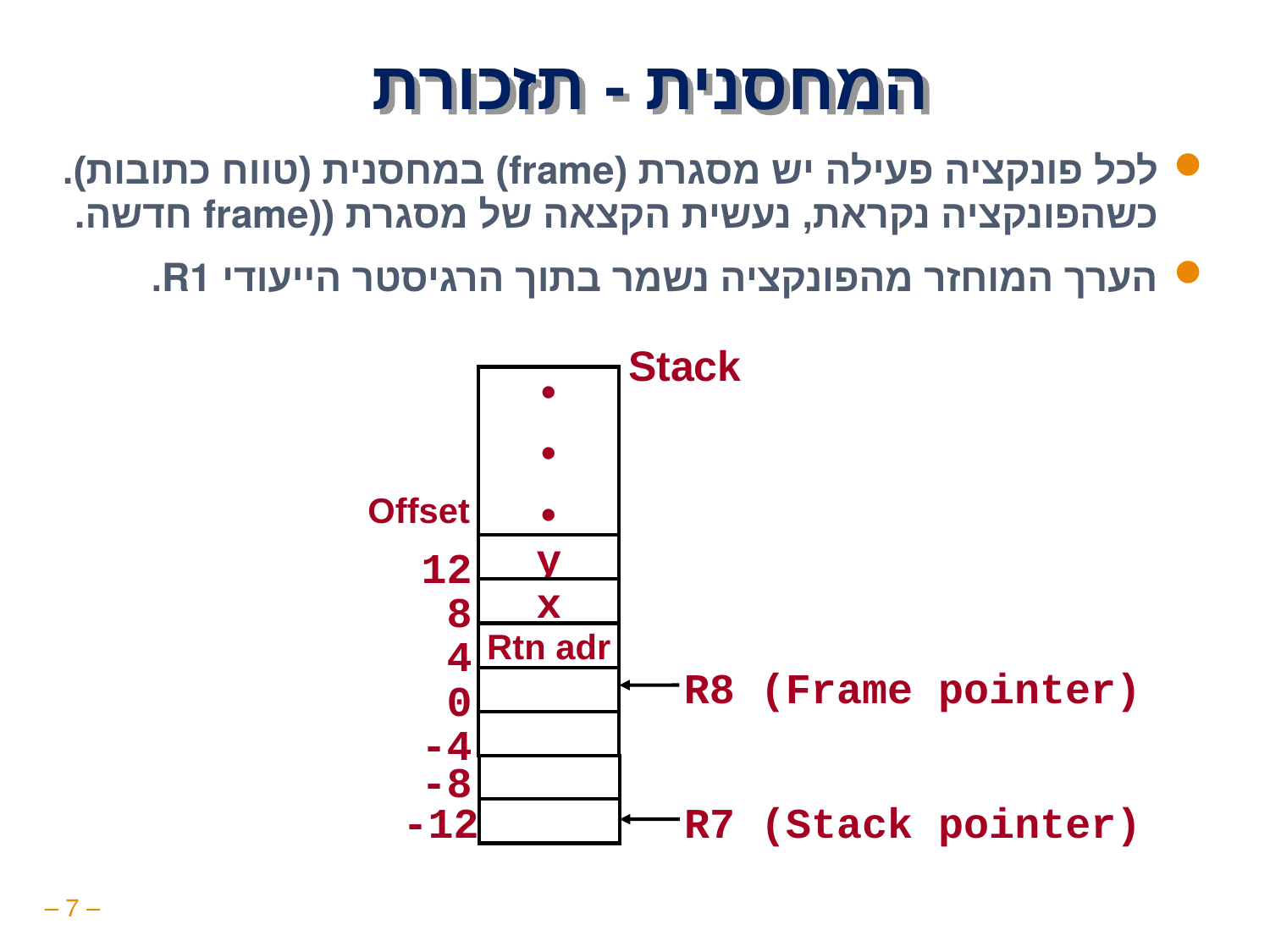

# המחסנית - תזכורת
לכל פונקציה פעילה יש מסגרת (frame) במחסנית (טווח כתובות). כשהפונקציה נקראת, נעשית הקצאה של מסגרת ((frame חדשה.
הערך המוחזר מהפונקציה נשמר בתוך הרגיסטר הייעודי R1.
Stack
•
•
•
Offset
12
y
 8
x
 4
Rtn adr
R8 (Frame pointer)
 0

-4

-8

-12
R7 (Stack pointer)